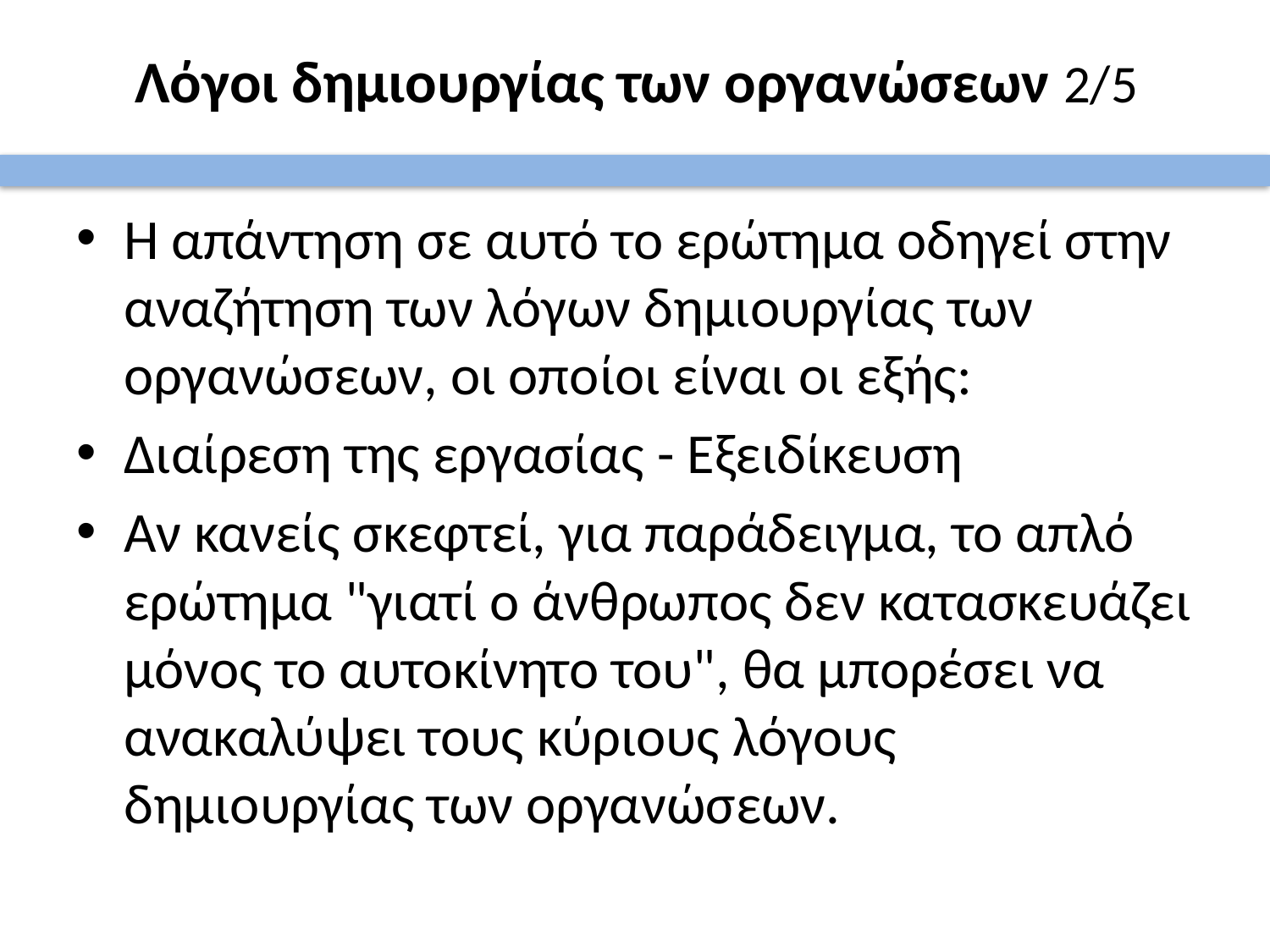

# Λόγοι δημιουργίας των οργανώσεων 2/5
Η απάντηση σε αυτό το ερώτημα οδηγεί στην αναζήτηση των λόγων δημιουργίας των οργανώσεων, οι οποίοι είναι οι εξής:
Διαίρεση της εργασίας - Εξειδίκευση
Αν κανείς σκεφτεί, για παράδειγμα, το απλό ερώτημα "γιατί ο άνθρωπος δεν κατασκευάζει μόνος το αυτοκίνητο του", θα μπορέσει να ανακαλύψει τους κύριους λόγους δημιουργίας των οργανώσεων.